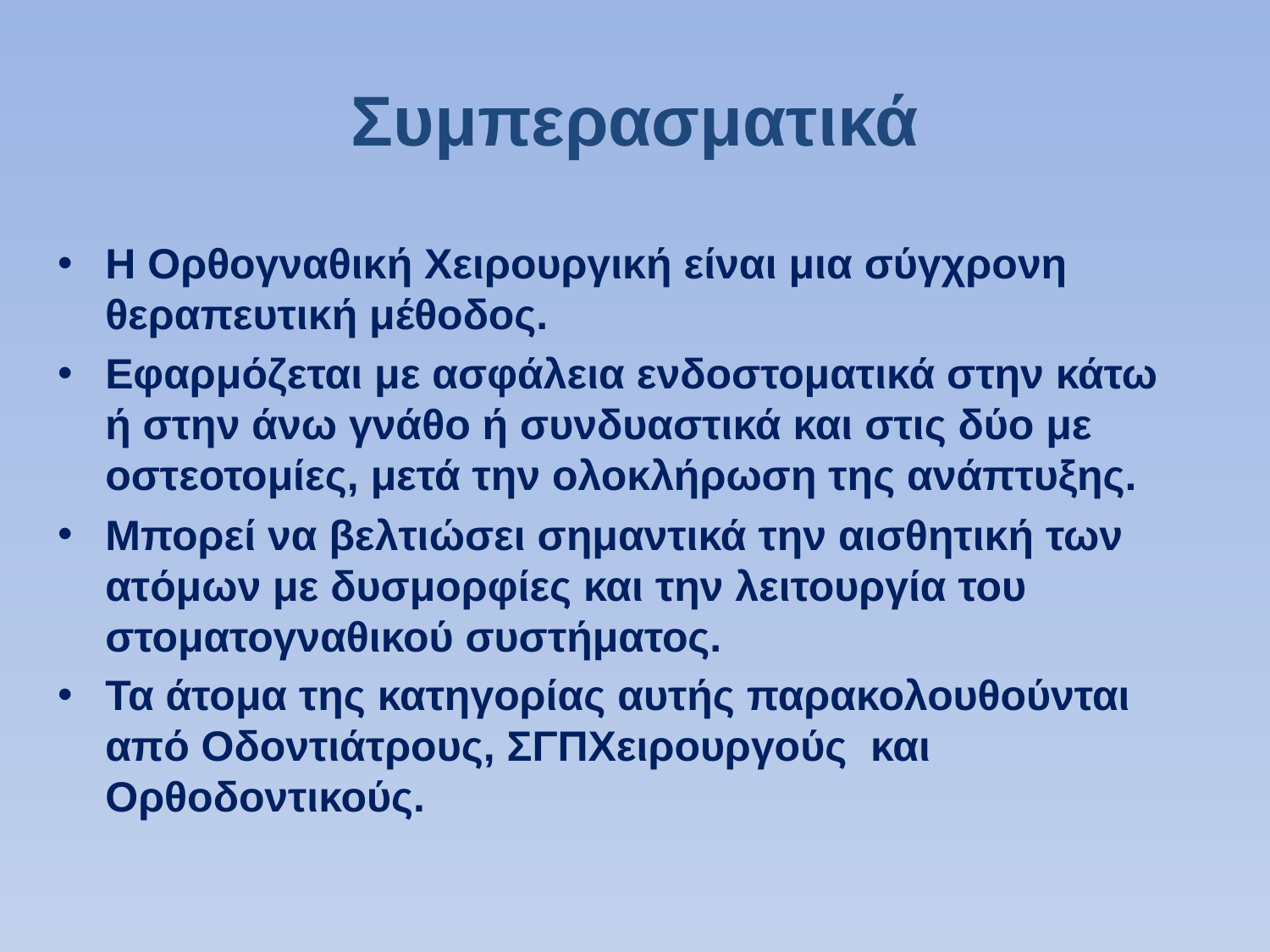

# Συμπερασματικά
Η Ορθογναθική Χειρουργική είναι μια σύγχρονη θεραπευτική μέθοδος.
Εφαρμόζεται με ασφάλεια ενδοστοματικά στην κάτω  ή στην άνω γνάθο ή συνδυαστικά και στις δύο με οστεοτομίες, μετά την ολοκλήρωση της ανάπτυξης.
Μπορεί να βελτιώσει σημαντικά την αισθητική των ατόμων με δυσμορφίες και την λειτουργία του στοματογναθικού συστήματος.
Τα άτομα της κατηγορίας αυτής παρακολουθούνται από Οδοντιάτρους, ΣΓΠΧειρουργούς  και Ορθοδοντικούς.